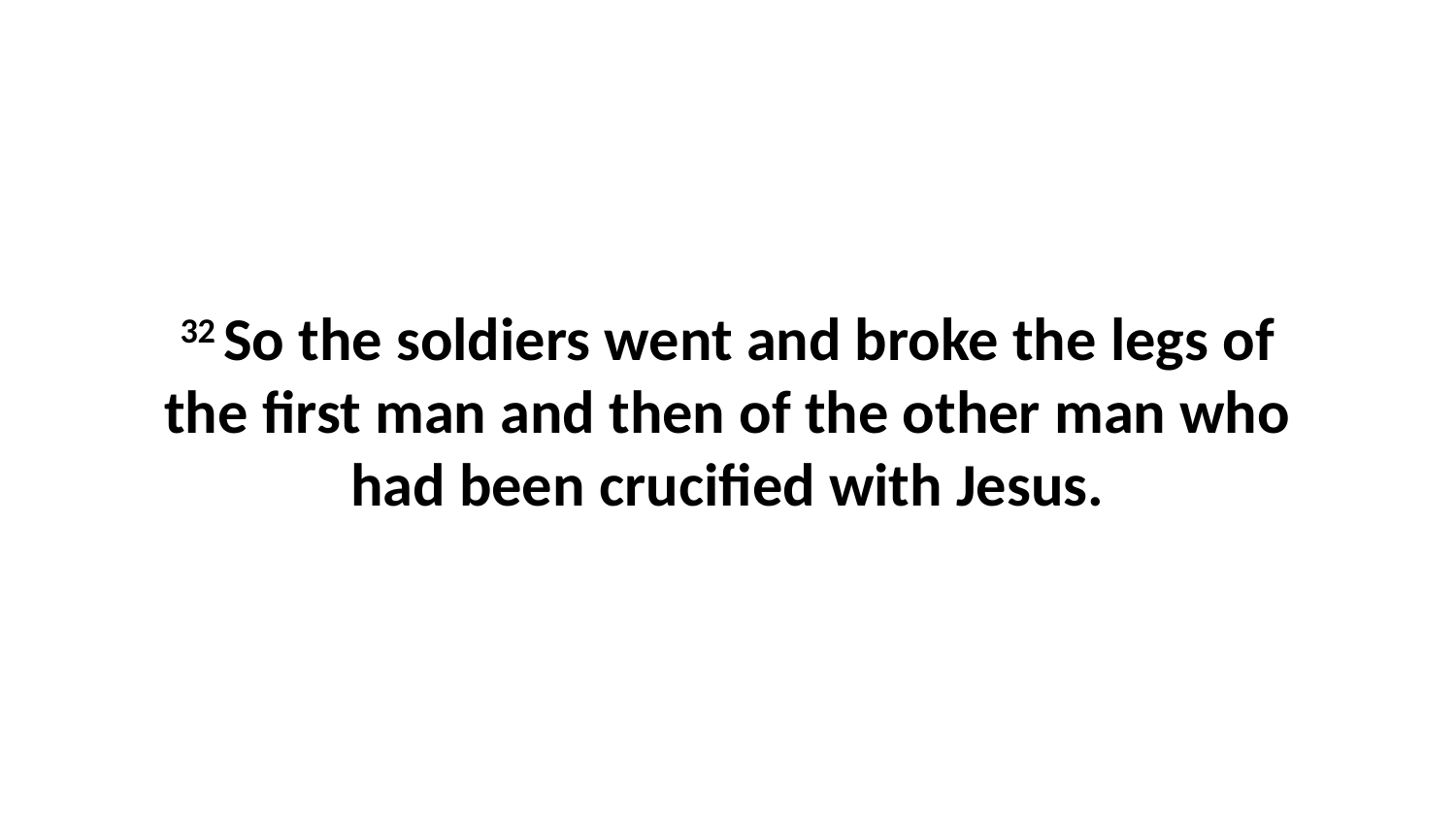

32 So the soldiers went and broke the legs of the first man and then of the other man who had been crucified with Jesus.